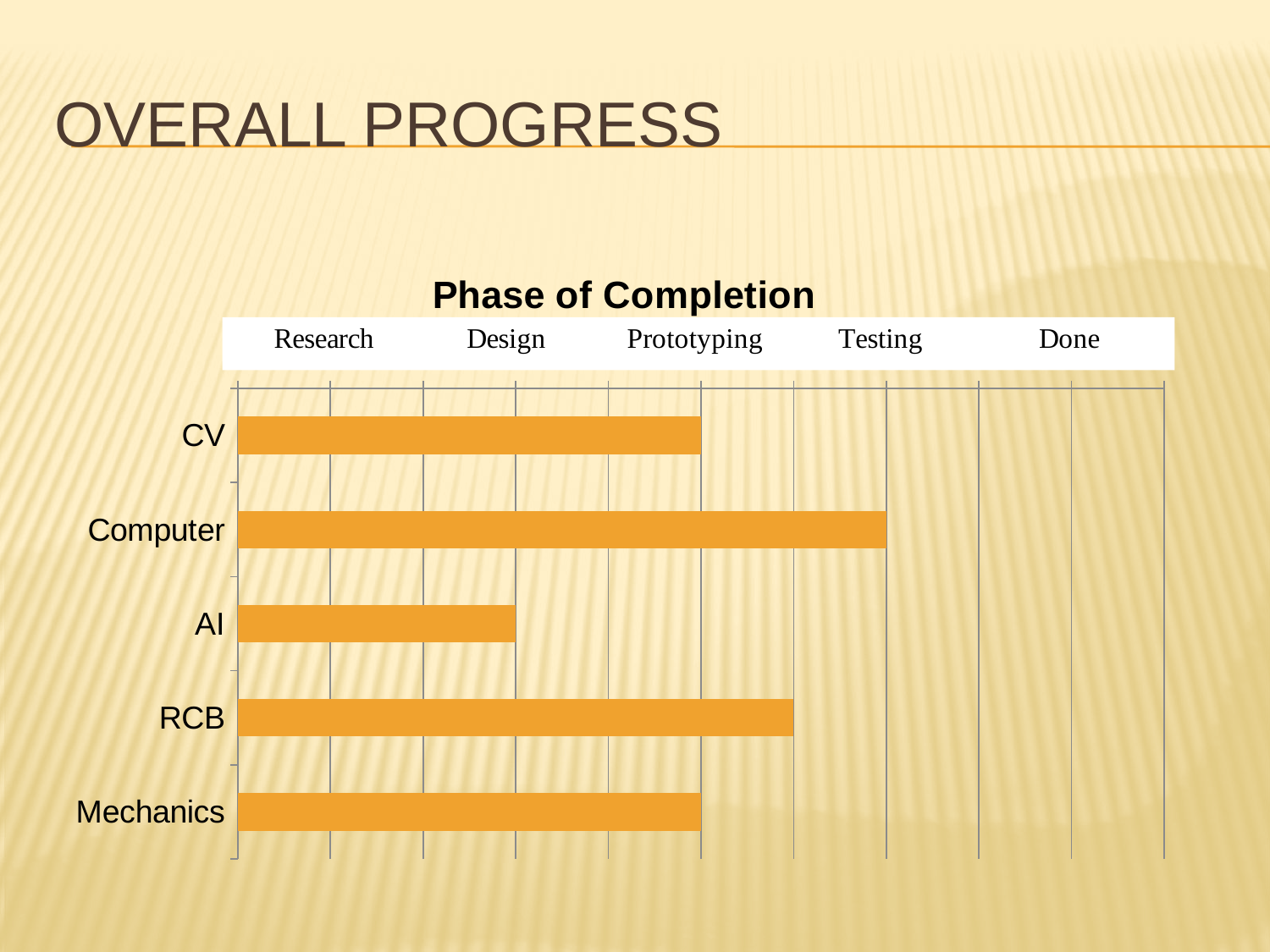

# Overall Progress

### Chart: Phase of Completion

| Category | Percentage of Completion |
|---|---|
| CV | 0.5 |
| Computer | 0.7000000000000003 |
| AI | 0.30000000000000016 |
| RCB | 0.6000000000000003 |
| Mechanics | 0.5 |